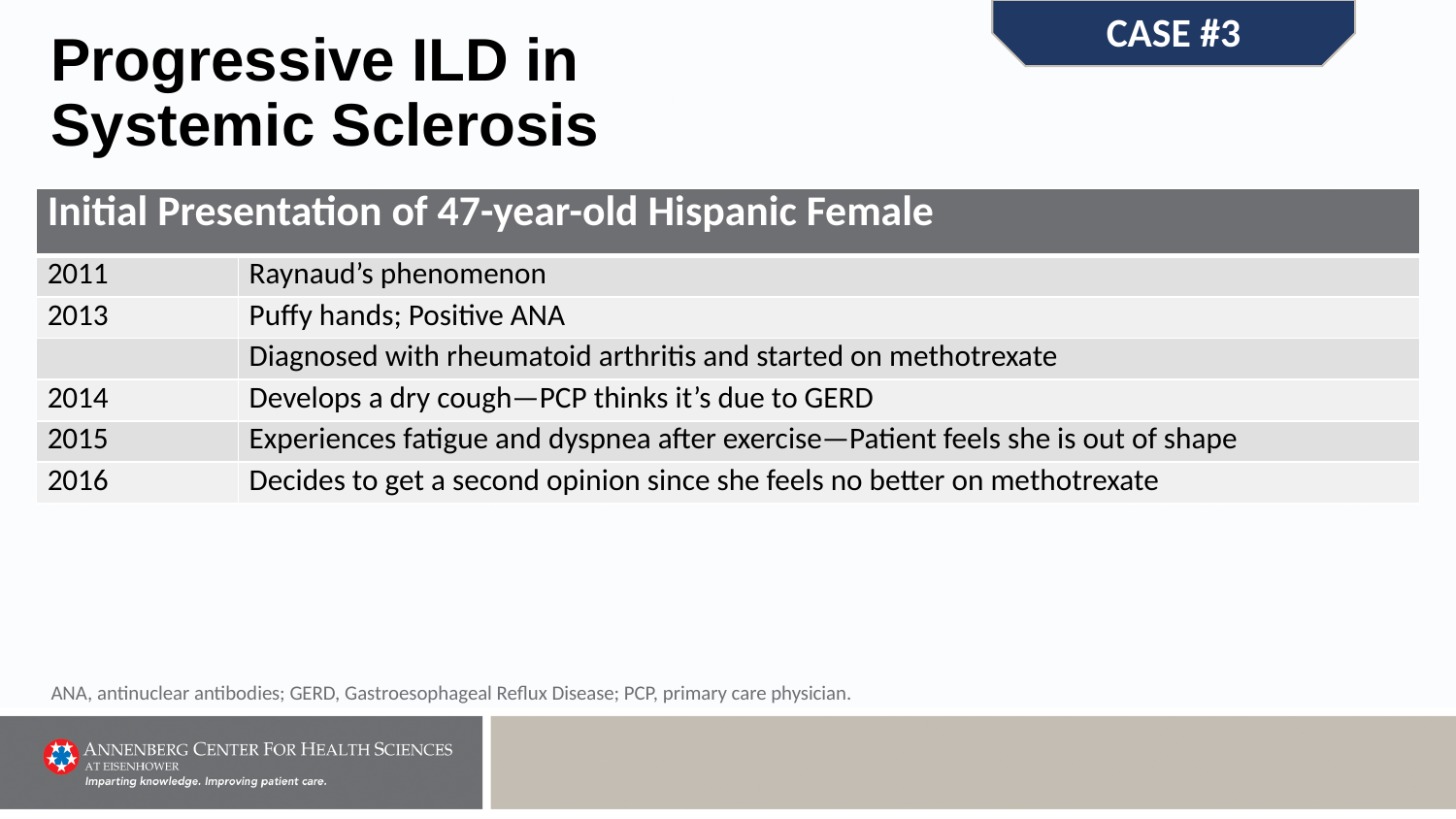

CASE #3
# Progressive ILD in Systemic Sclerosis
| Initial Presentation of 47-year-old Hispanic Female |  |
| --- | --- |
| 2011 | Raynaud’s phenomenon |
| 2013 | Puffy hands; Positive ANA |
|  | Diagnosed with rheumatoid arthritis and started on methotrexate |
| 2014 | Develops a dry cough—PCP thinks it’s due to GERD |
| 2015 | Experiences fatigue and dyspnea after exercise—Patient feels she is out of shape |
| 2016 | Decides to get a second opinion since she feels no better on methotrexate |
ANA, antinuclear antibodies; GERD, Gastroesophageal Reflux Disease; PCP, primary care physician.